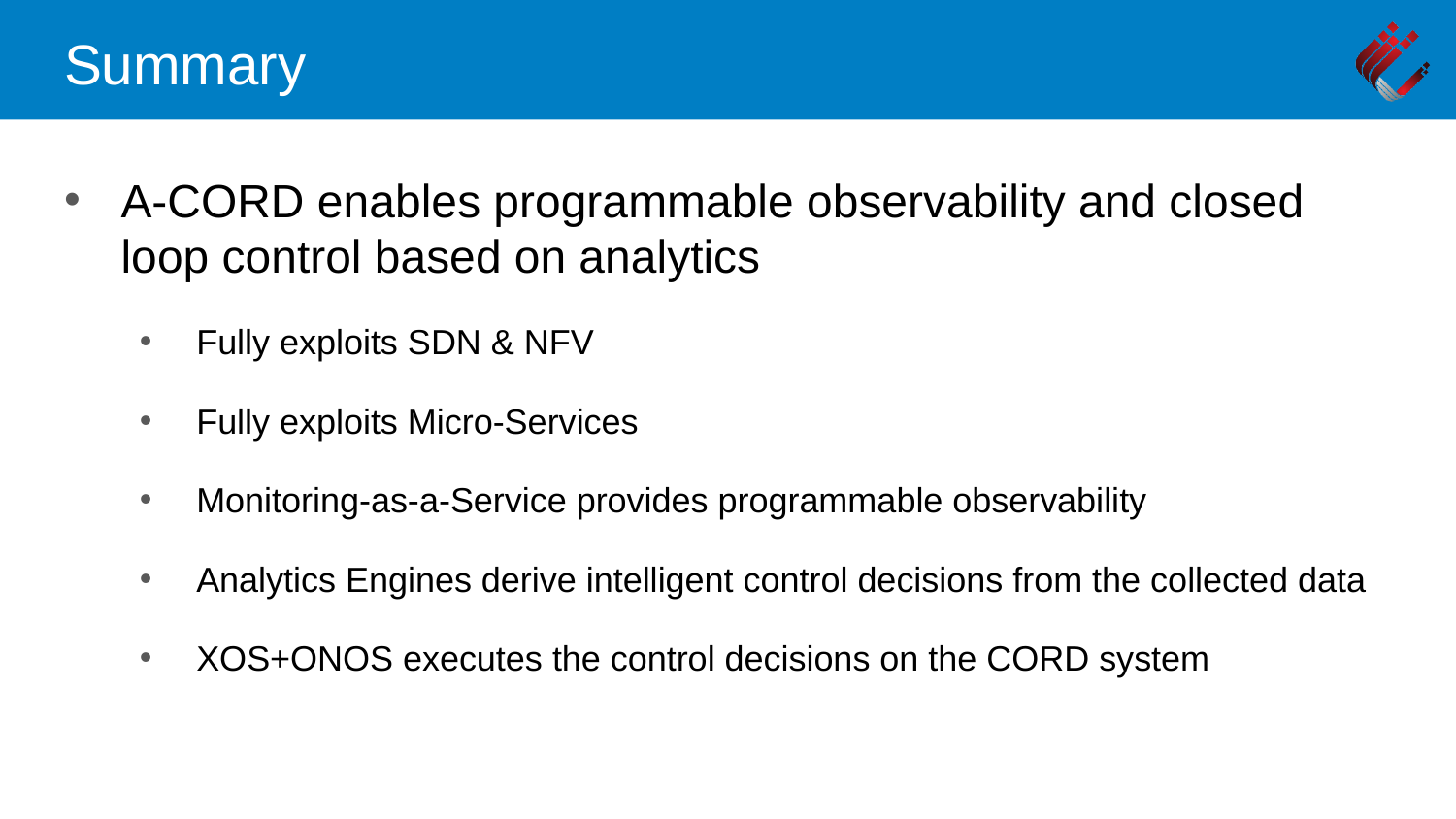

# Summary
A-CORD enables programmable observability and closed loop control based on analytics
Fully exploits SDN & NFV
Fully exploits Micro-Services
Monitoring-as-a-Service provides programmable observability
Analytics Engines derive intelligent control decisions from the collected data
XOS+ONOS executes the control decisions on the CORD system